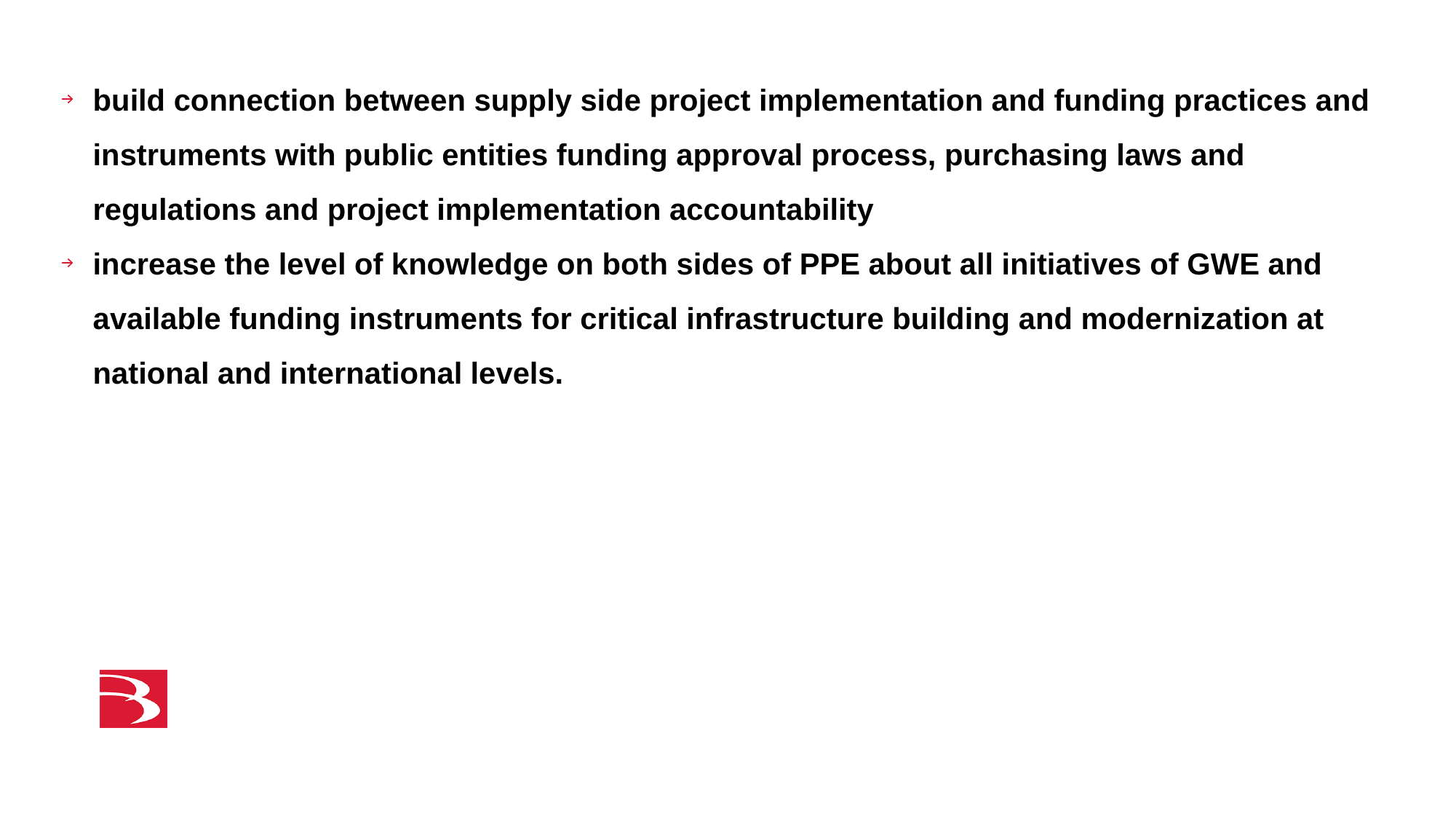

build connection between supply side project implementation and funding practices and  instruments with public entities funding approval process, purchasing laws and regulations and project implementation accountability
increase the level of knowledge on both sides of PPE about all initiatives of GWE and available funding instruments for critical infrastructure building and modernization at national and international levels.